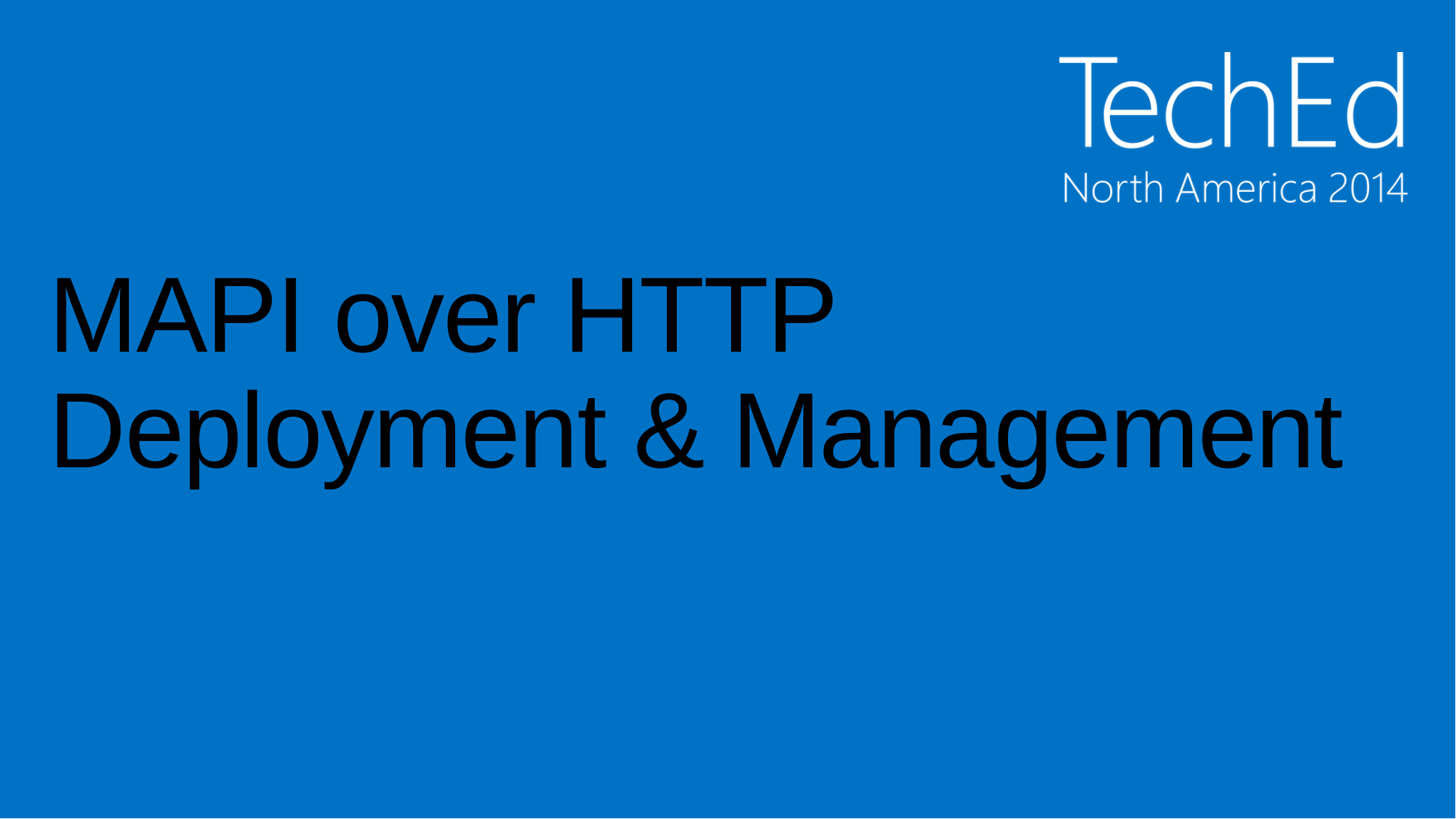

# MAPI over HTTP Deployment & Management